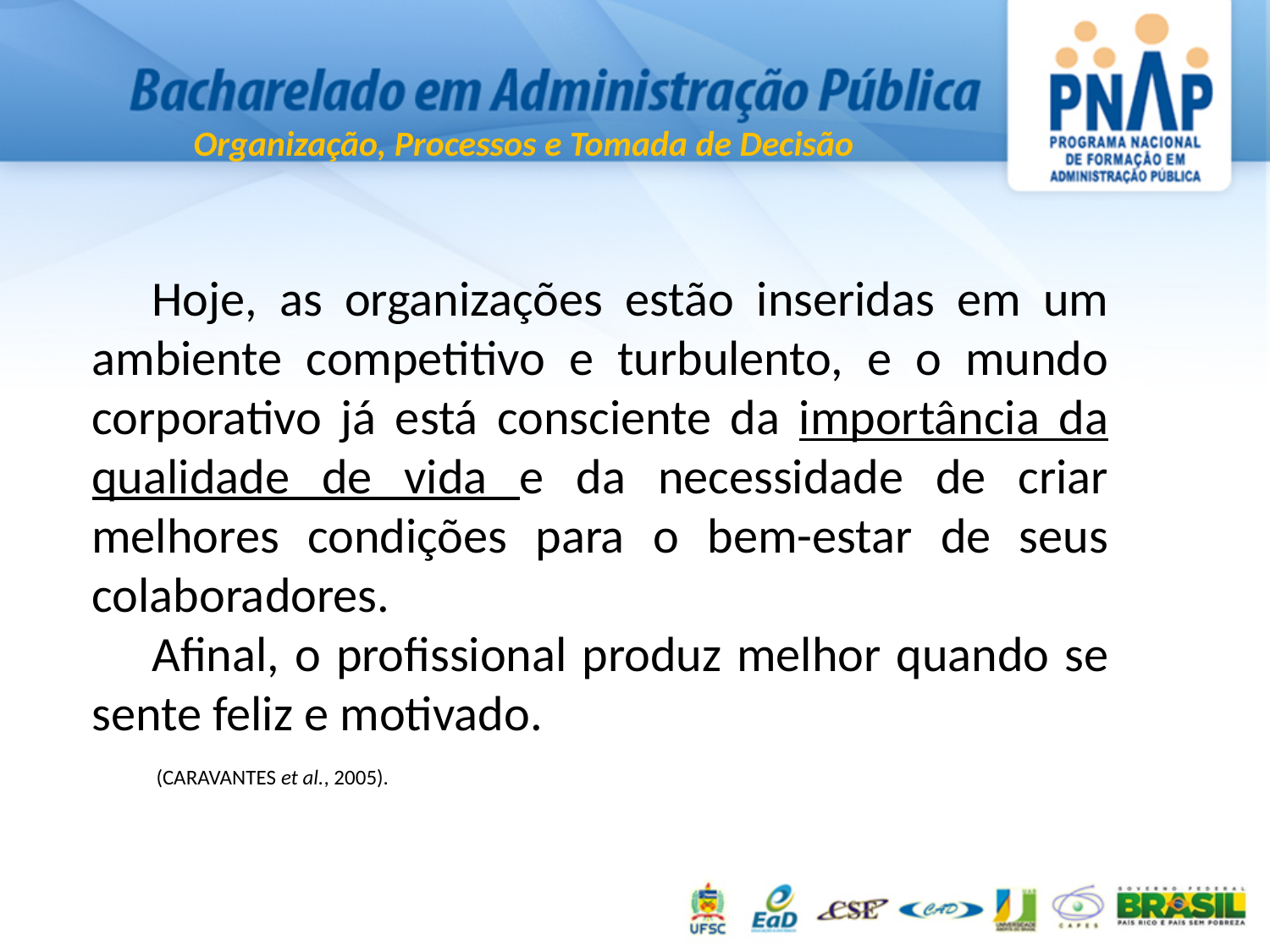

Hoje, as organizações estão inseridas em um ambiente competitivo e turbulento, e o mundo corporativo já está consciente da importância da qualidade de vida e da necessidade de criar melhores condições para o bem-estar de seus colaboradores.
Afinal, o profissional produz melhor quando se sente feliz e motivado.

 (CARAVANTES et al., 2005).